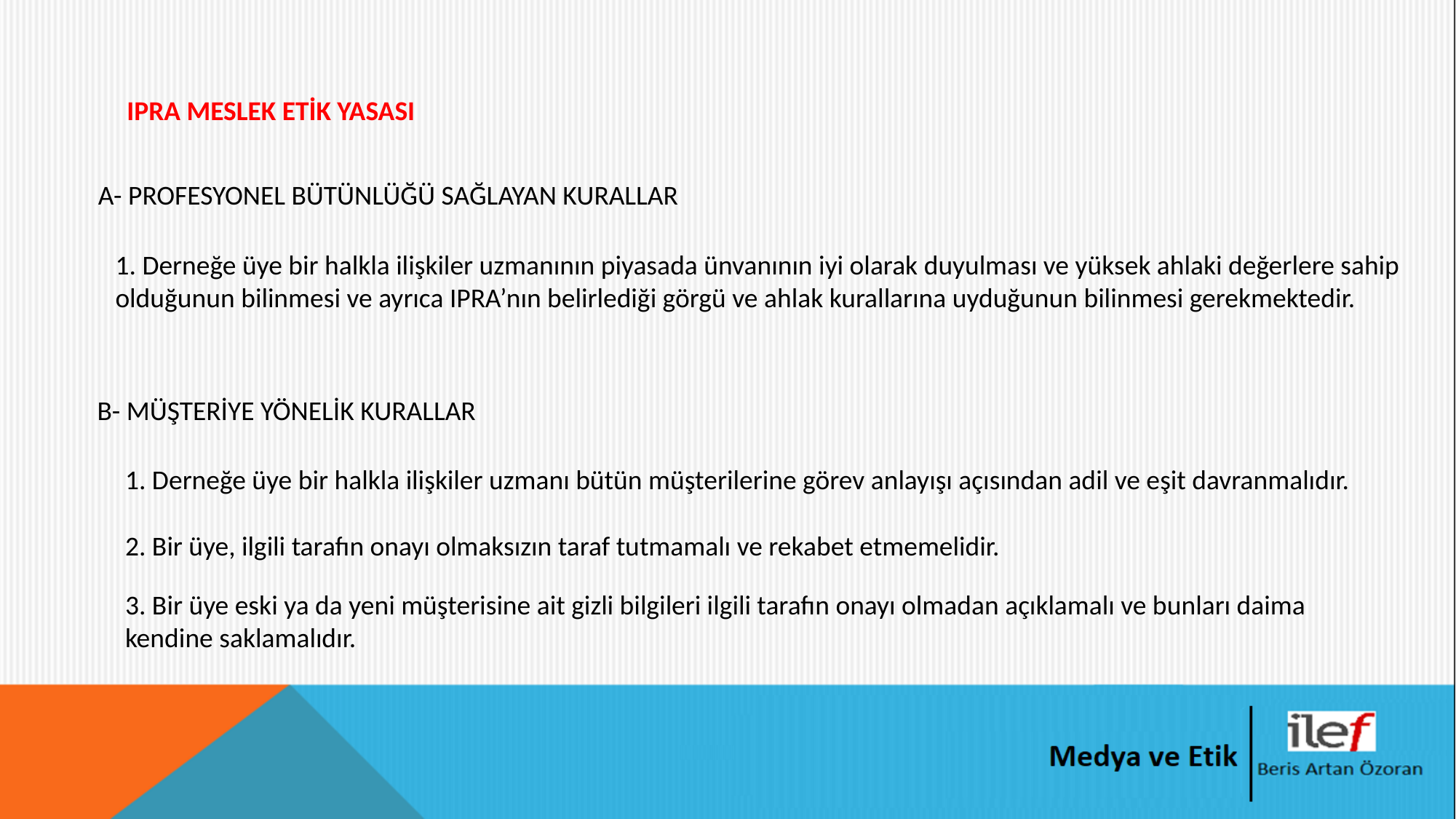

IPRA MESLEK ETİK YASASI
A- PROFESYONEL BÜTÜNLÜĞÜ SAĞLAYAN KURALLAR
1. Derneğe üye bir halkla ilişkiler uzmanının piyasada ünvanının iyi olarak duyulması ve yüksek ahlaki değerlere sahip olduğunun bilinmesi ve ayrıca IPRA’nın belirlediği görgü ve ahlak kurallarına uyduğunun bilinmesi gerekmektedir.
B- MÜŞTERİYE YÖNELİK KURALLAR
1. Derneğe üye bir halkla ilişkiler uzmanı bütün müşterilerine görev anlayışı açısından adil ve eşit davranmalıdır.
2. Bir üye, ilgili tarafın onayı olmaksızın taraf tutmamalı ve rekabet etmemelidir.
3. Bir üye eski ya da yeni müşterisine ait gizli bilgileri ilgili tarafın onayı olmadan açıklamalı ve bunları daima kendine saklamalıdır.